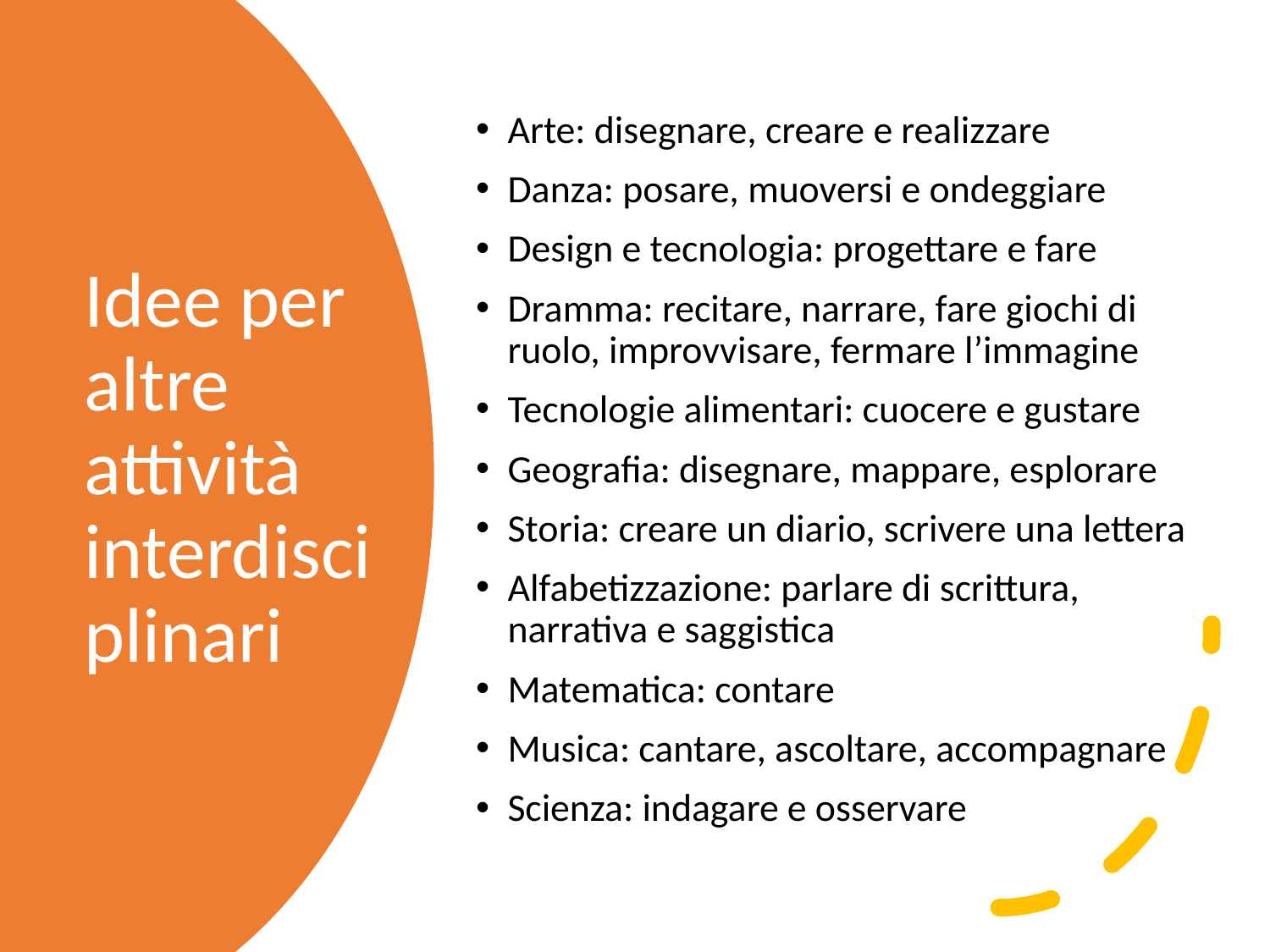

Arte: disegnare, creare e realizzare
Danza: posare, muoversi e ondeggiare
Design e tecnologia: progettare e fare
Dramma: recitare, narrare, fare giochi di ruolo, improvvisare, fermare l’immagine
Tecnologie alimentari: cuocere e gustare
Geografia: disegnare, mappare, esplorare
Storia: creare un diario, scrivere una lettera
Alfabetizzazione: parlare di scrittura, narrativa e saggistica
Matematica: contare
Musica: cantare, ascoltare, accompagnare
Scienza: indagare e osservare
# Idee per altre attività interdisciplinari